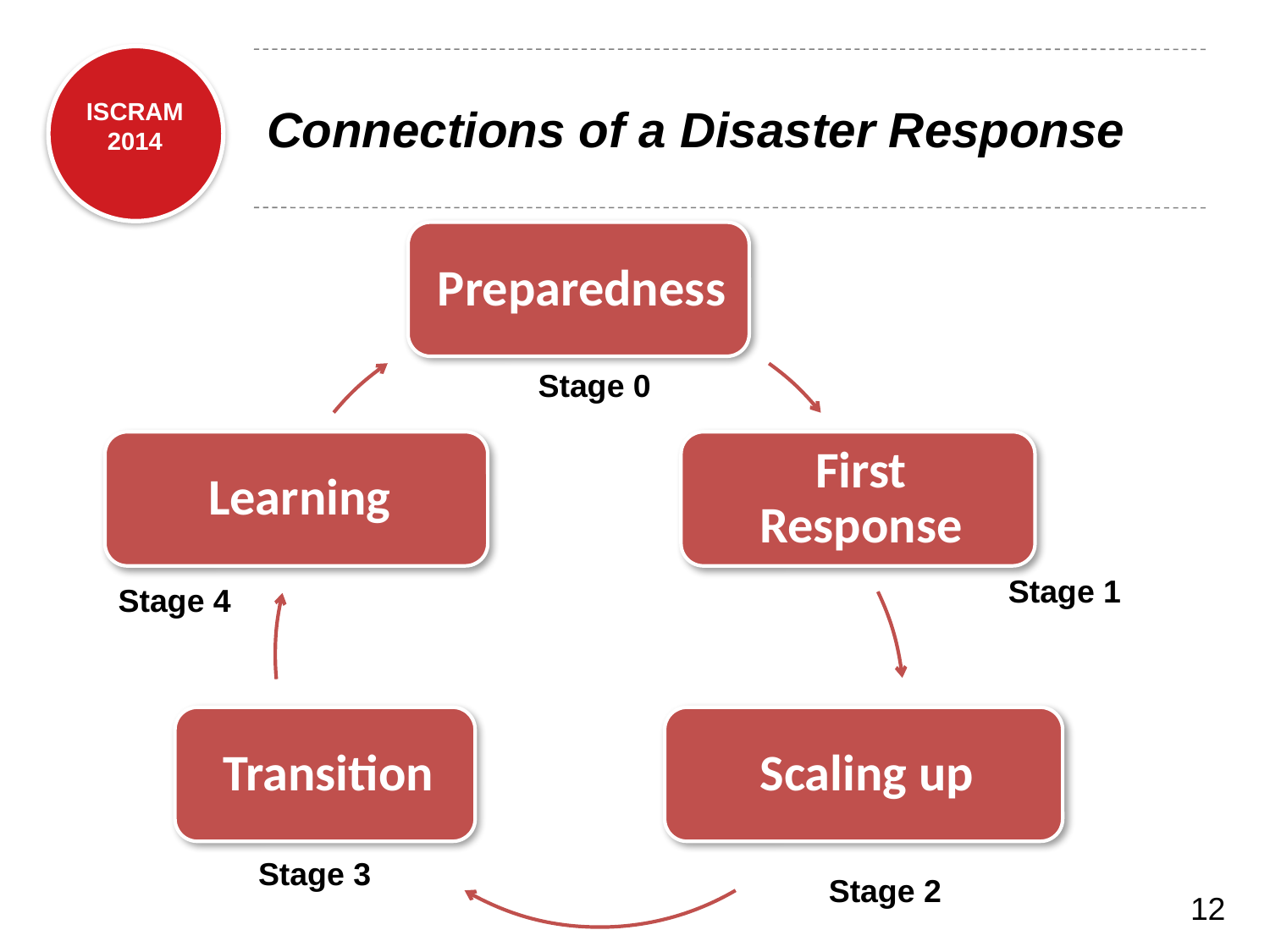

# Connections of a Disaster Response
Preparedness
First Response
Scaling up
Transition
Learning
Stage 0
Stage 1
Stage 4
Stage 3
Stage 2
12